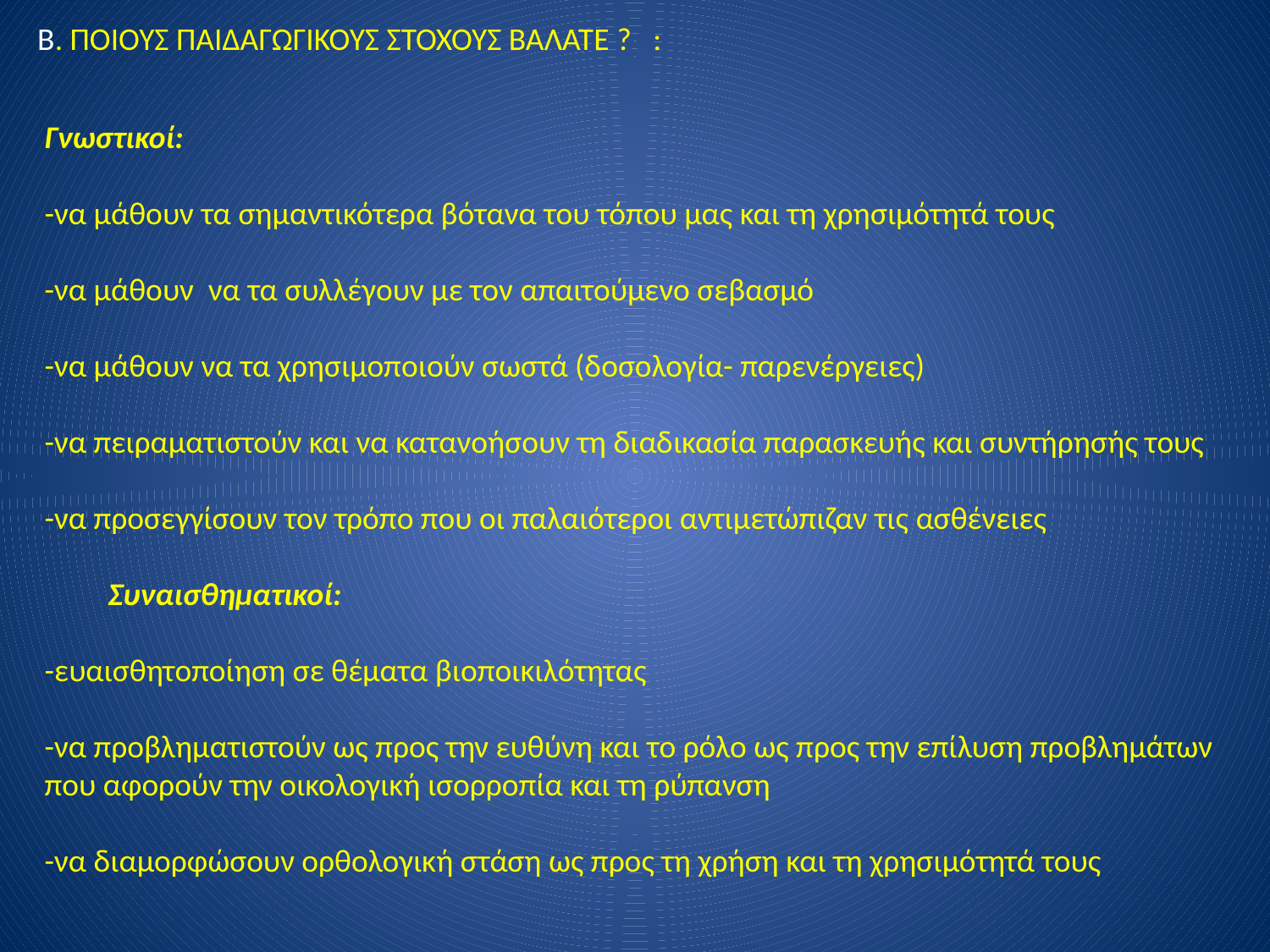

Β. ΠΟΙΟΥΣ ΠΑΙΔΑΓΩΓΙΚΟΥΣ ΣΤΟΧΟΥΣ ΒΑΛΑΤΕ ?   :

Γνωστικοί:

-να μάθουν τα σημαντικότερα βότανα του τόπου μας και τη χρησιμότητά τους

-να μάθουν  να τα συλλέγουν με τον απαιτούμενο σεβασμό

-να μάθουν να τα χρησιμοποιούν σωστά (δοσολογία- παρενέργειες)

-να πειραματιστούν και να κατανοήσουν τη διαδικασία παρασκευής και συντήρησής τους

-να προσεγγίσουν τον τρόπο που οι παλαιότεροι αντιμετώπιζαν τις ασθένειες

Συναισθηματικοί:

-ευαισθητοποίηση σε θέματα βιοποικιλότητας

-να προβληματιστούν ως προς την ευθύνη και το ρόλο ως προς την επίλυση προβλημάτων που αφορούν την οικολογική ισορροπία και τη ρύπανση

-να διαμορφώσουν ορθολογική στάση ως προς τη χρήση και τη χρησιμότητά τους